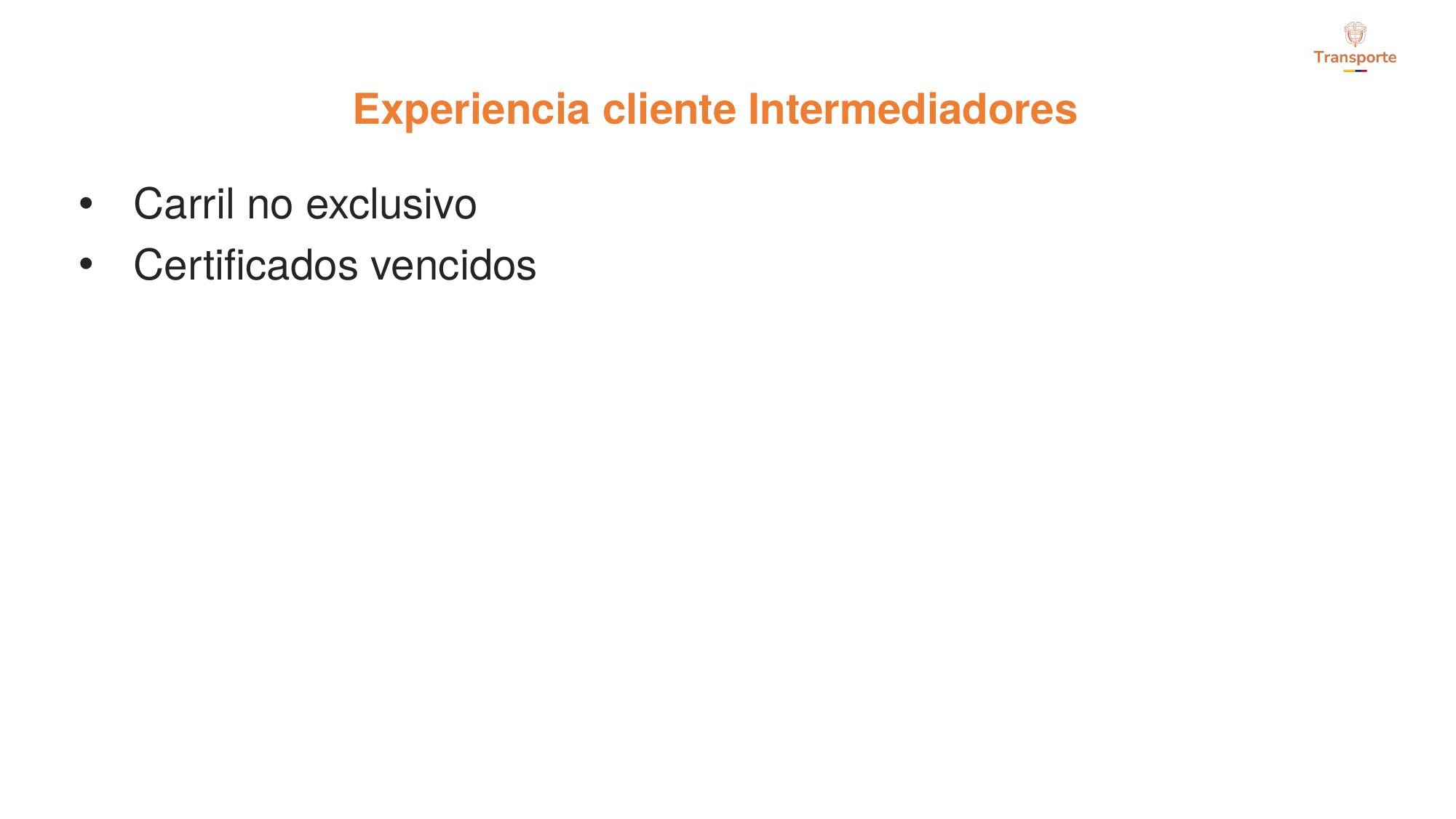

# Experiencia cliente Intermediadores
Carril no exclusivo
Certificados vencidos